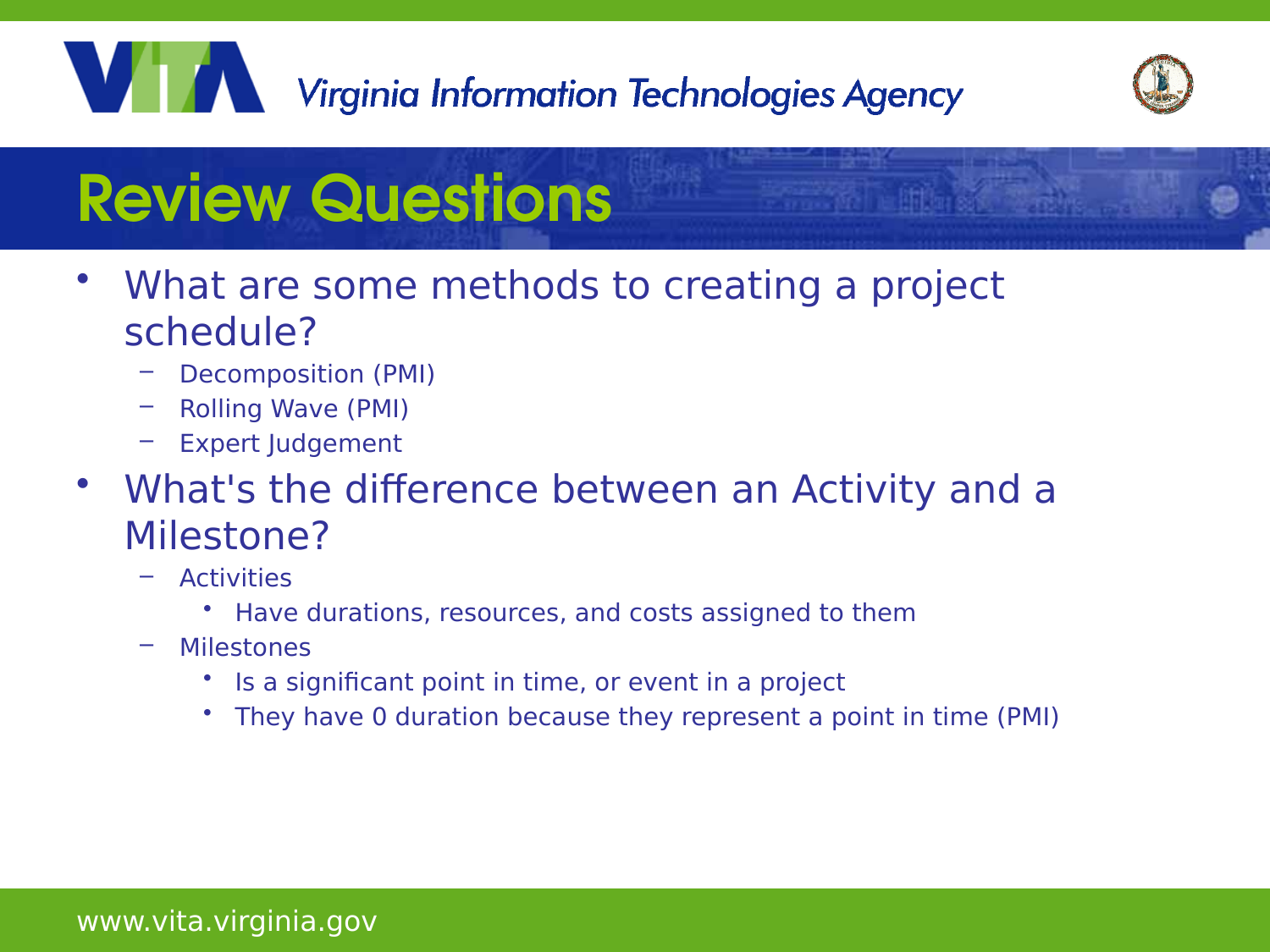

# Review Questions
What are some methods to creating a project schedule?
Decomposition (PMI)
Rolling Wave (PMI)
Expert Judgement
What's the difference between an Activity and a Milestone?
Activities
Have durations, resources, and costs assigned to them
Milestones
Is a significant point in time, or event in a project
They have 0 duration because they represent a point in time (PMI)

www.vita.virginia.gov